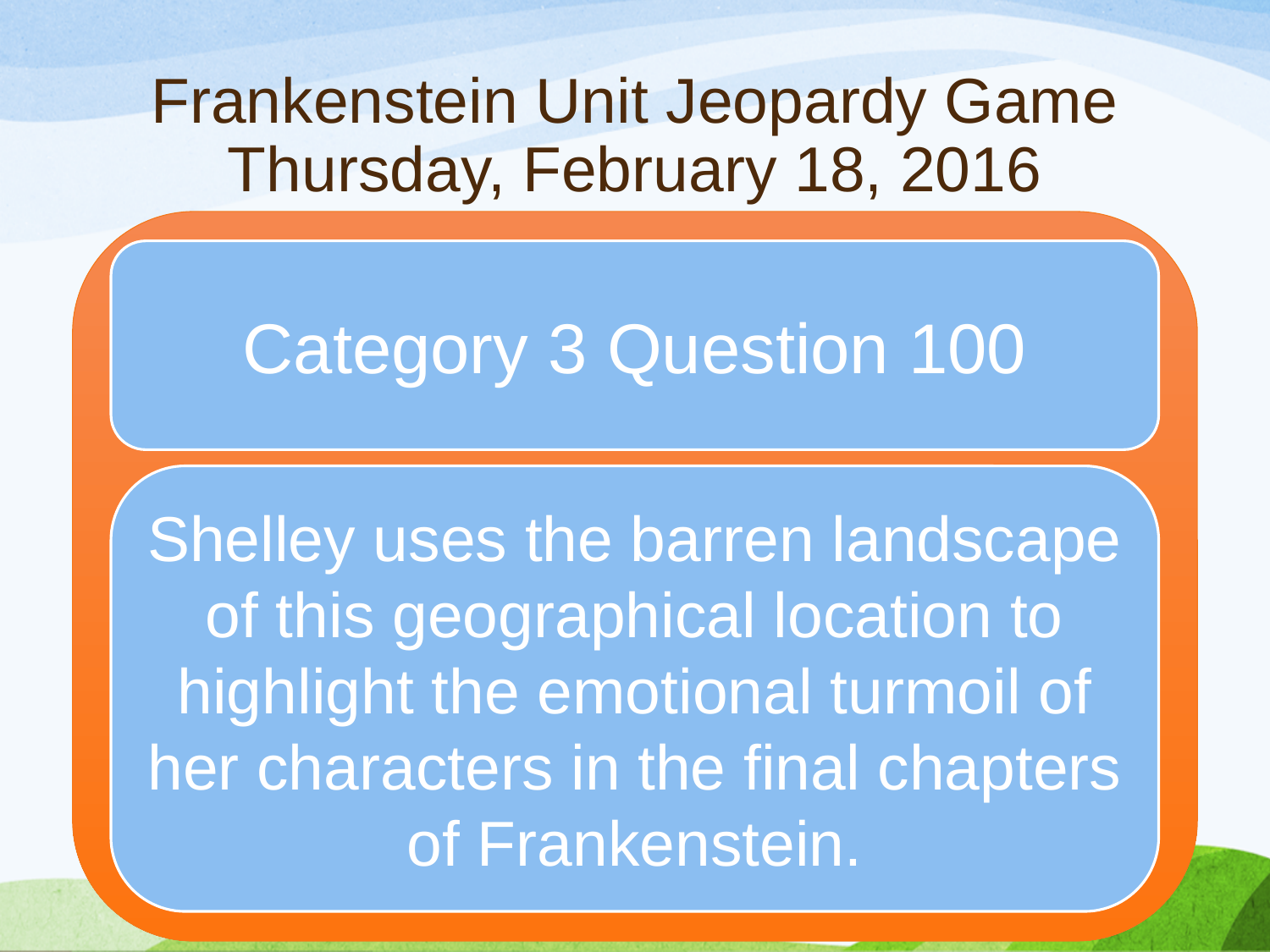

# Frankenstein Unit Jeopardy Game Thursday, February 18, 2016

Category 3 Question 100
Shelley uses the barren landscape of this geographical location to highlight the emotional turmoil of her characters in the final chapters of Frankenstein.